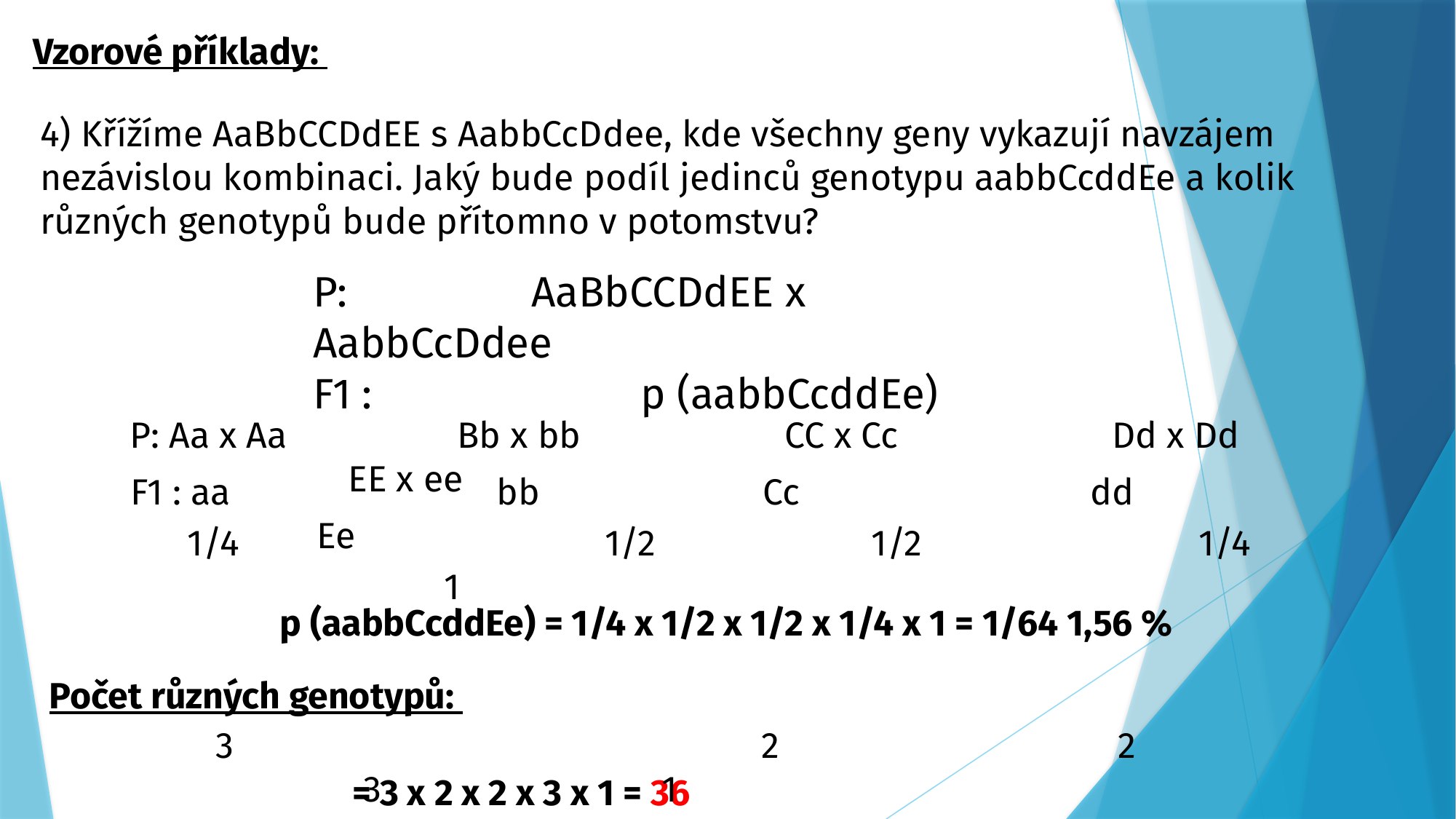

Vzorové příklady:
4) Křížíme AaBbCCDdEE s AabbCcDdee, kde všechny geny vykazují navzájem nezávislou kombinaci. Jaký bude podíl jedinců genotypu aabbCcddEe a kolik různých genotypů bude přítomno v potomstvu?
P: 		AaBbCCDdEE x AabbCcDdee
F1 : 			p (aabbCcddEe)
P: Aa x Aa 		Bb x bb		CC x Cc		Dd x Dd		EE x ee

F1 : aa			    bb		         Cc		         dd		        Ee
   1/4 				 1/2 	  	      1/2 		      1/4 		       1
p (aabbCcddEe) = 1/4 x 1/2 x 1/2 x 1/4 x 1 = 1/64 1,56 %
Počet různých genotypů:
3 					2 			   2 			    3			 1
= 3 x 2 x 2 x 3 x 1 = 36